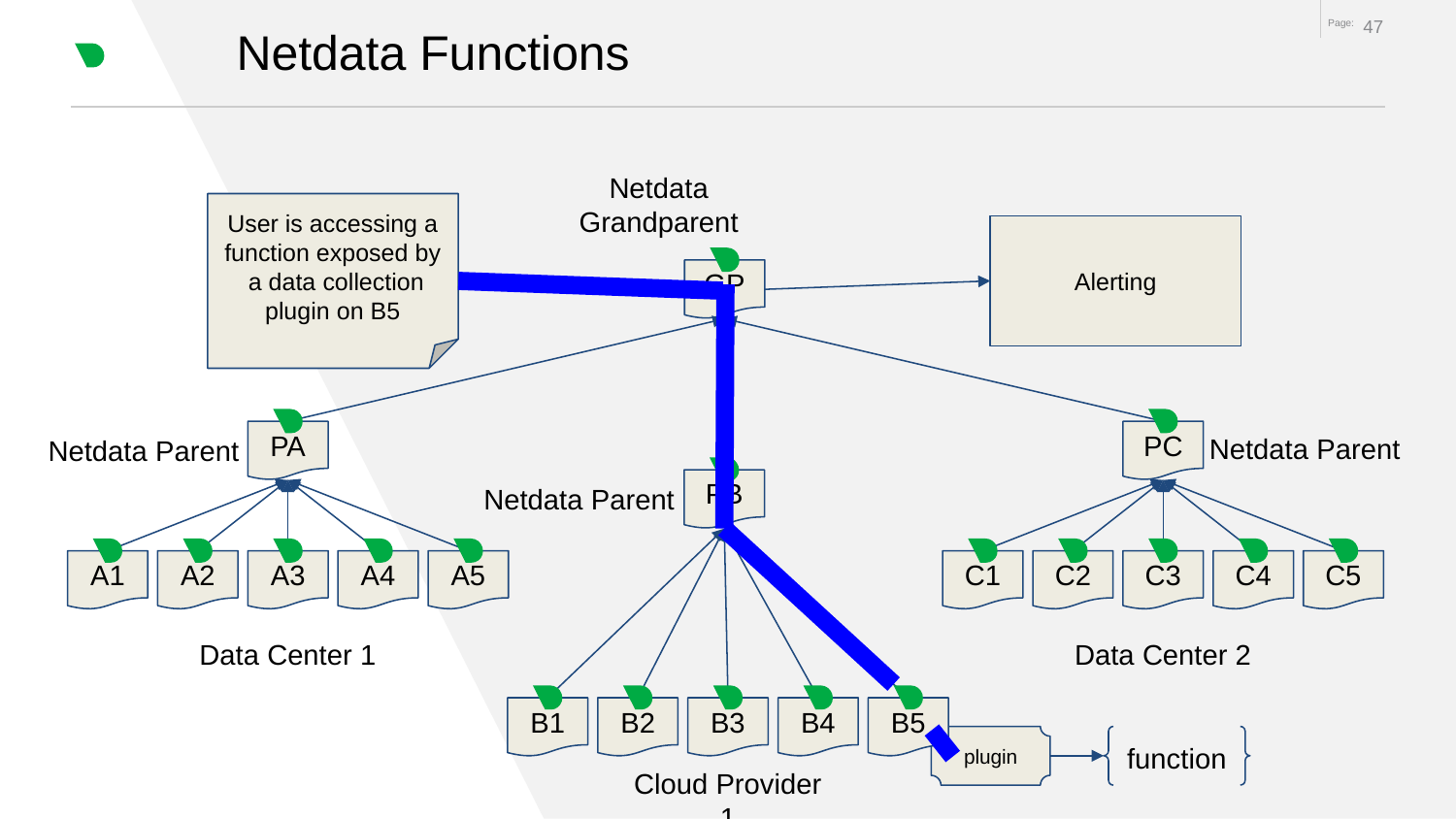

47
# Netdata Functions

Netdata Grandparent
User is accessing a function exposed by  a data collection plugin on B5
Alerting

GP

Netdata Parent
Netdata Parent
PA
PC

Netdata Parent
PB

A1
C1
A2
A3
A4
A5
C2
C3
C4
C5
Data Center 1
Data Center 2

B1
B2
B3
B4
B5
plugin
function
Cloud Provider 1